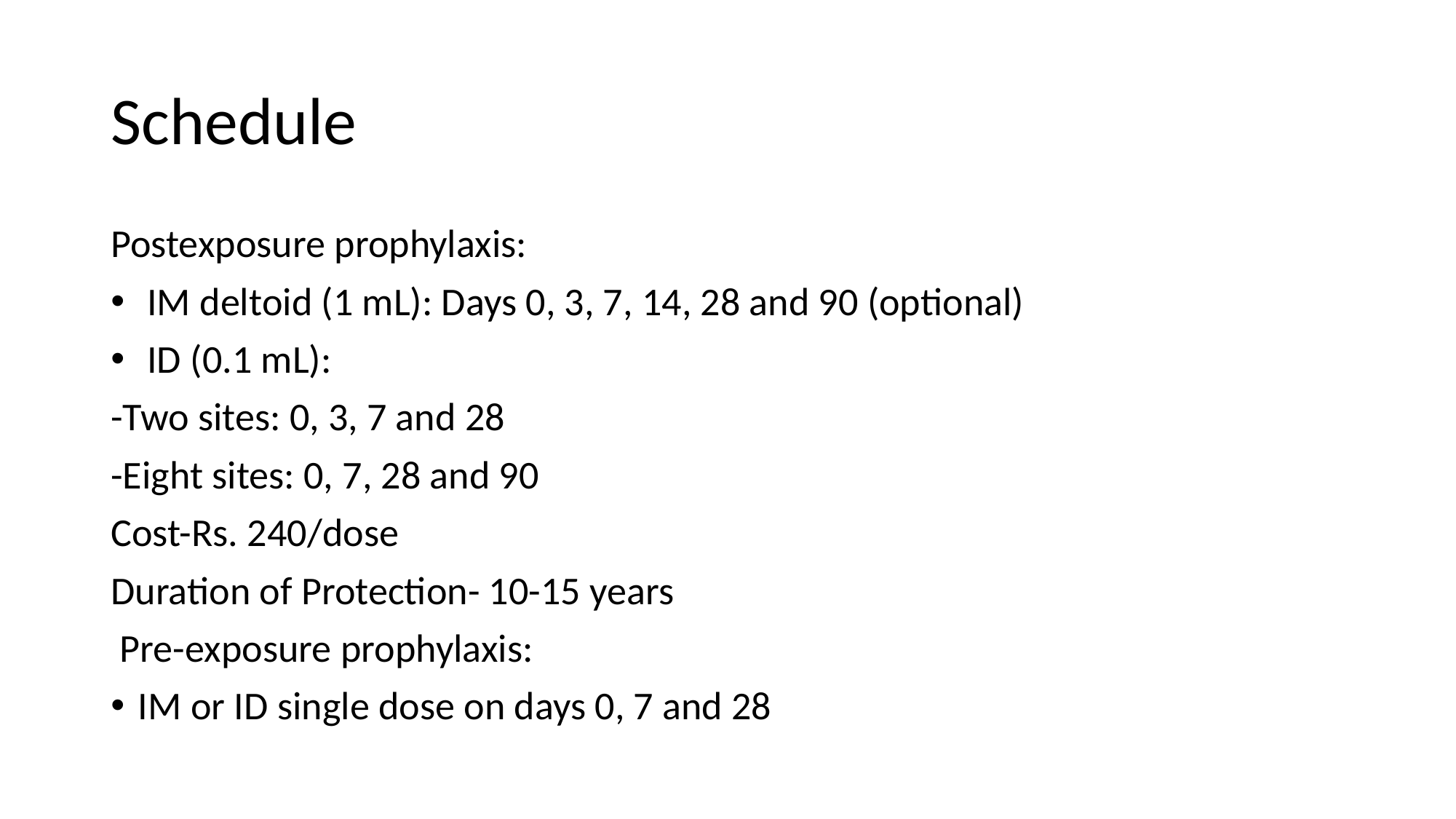

# Schedule
Postexposure prophylaxis:
 IM deltoid (1 mL): Days 0, 3, 7, 14, 28 and 90 (optional)
 ID (0.1 mL):
-Two sites: 0, 3, 7 and 28
-Eight sites: 0, 7, 28 and 90
Cost-Rs. 240/dose
Duration of Protection- 10-15 years
 Pre-exposure prophylaxis:
IM or ID single dose on days 0, 7 and 28